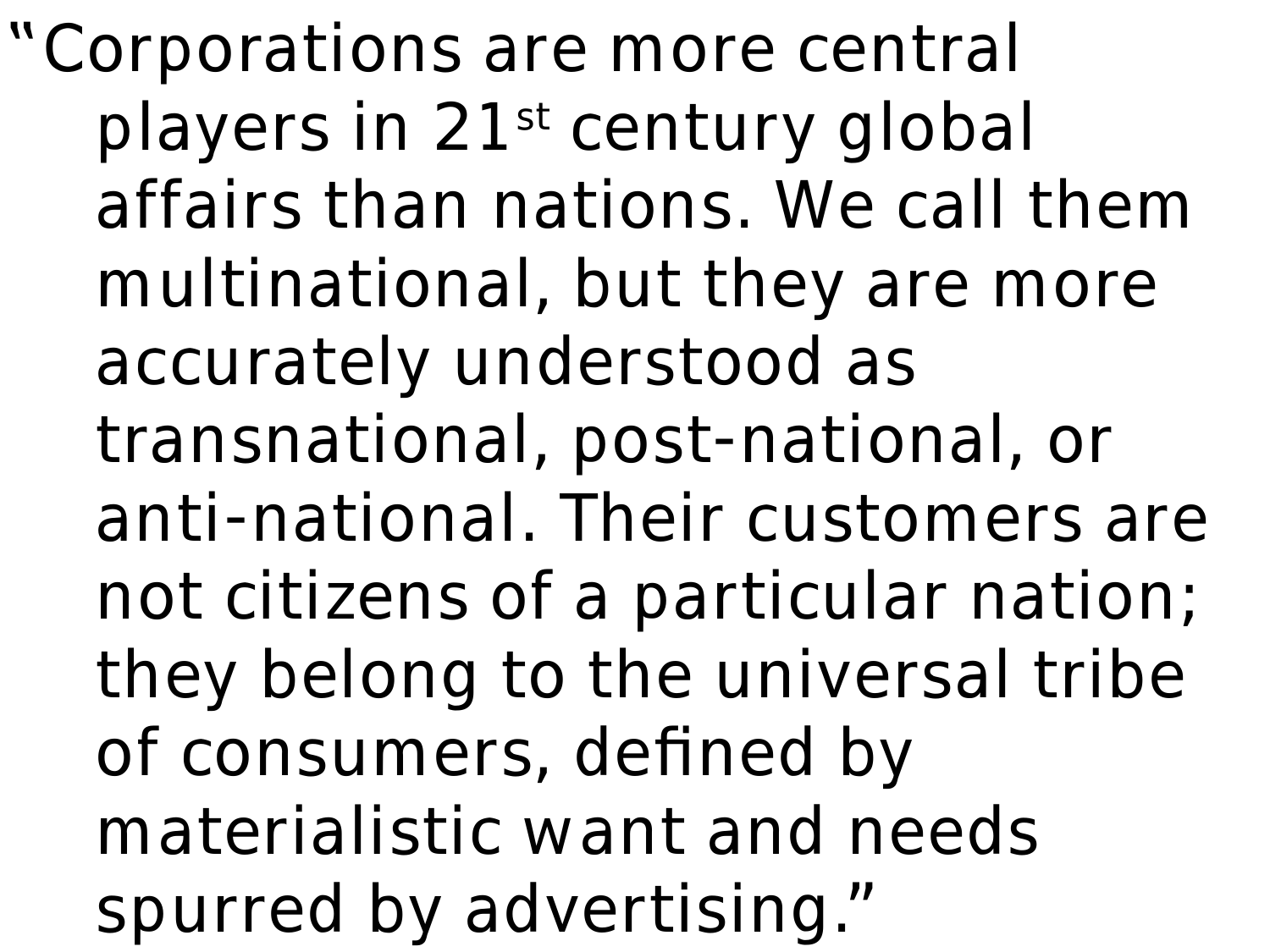

“Corporations are more central players in 21st century global affairs than nations. We call them multinational, but they are more accurately understood as transnational, post-national, or anti-national. Their customers are not citizens of a particular nation; they belong to the universal tribe of consumers, defined by materialistic want and needs spurred by advertising.”